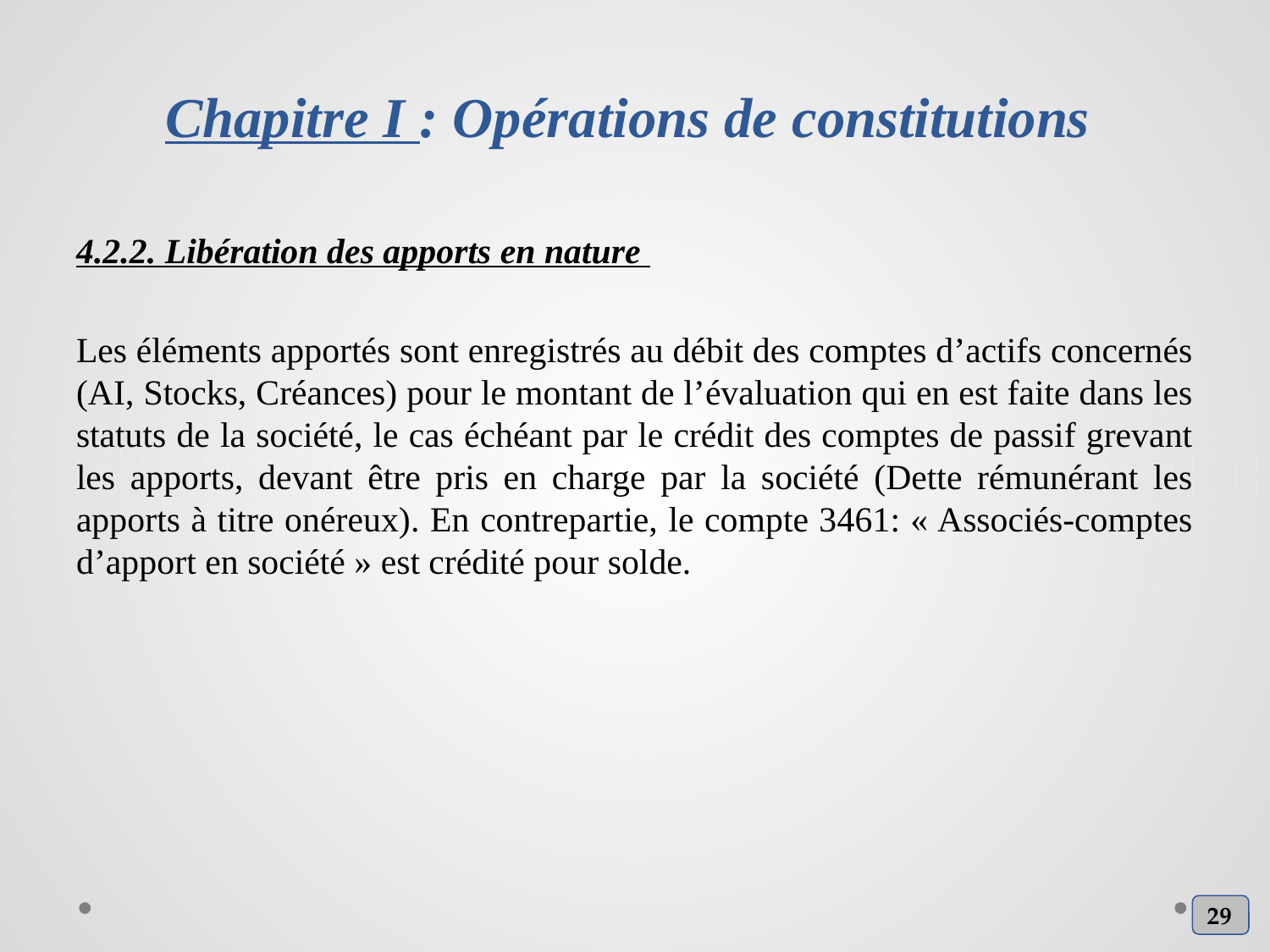

# Chapitre I : Opérations de constitutions
4.2.2. Libération des apports en nature

Les éléments apportés sont enregistrés au débit des comptes d’actifs concernés (AI, Stocks, Créances) pour le montant de l’évaluation qui en est faite dans les statuts de la société, le cas échéant par le crédit des comptes de passif grevant les apports, devant être pris en charge par la société (Dette rémunérant les apports à titre onéreux). En contrepartie, le compte 3461: « Associés-comptes d’apport en société » est crédité pour solde.
29